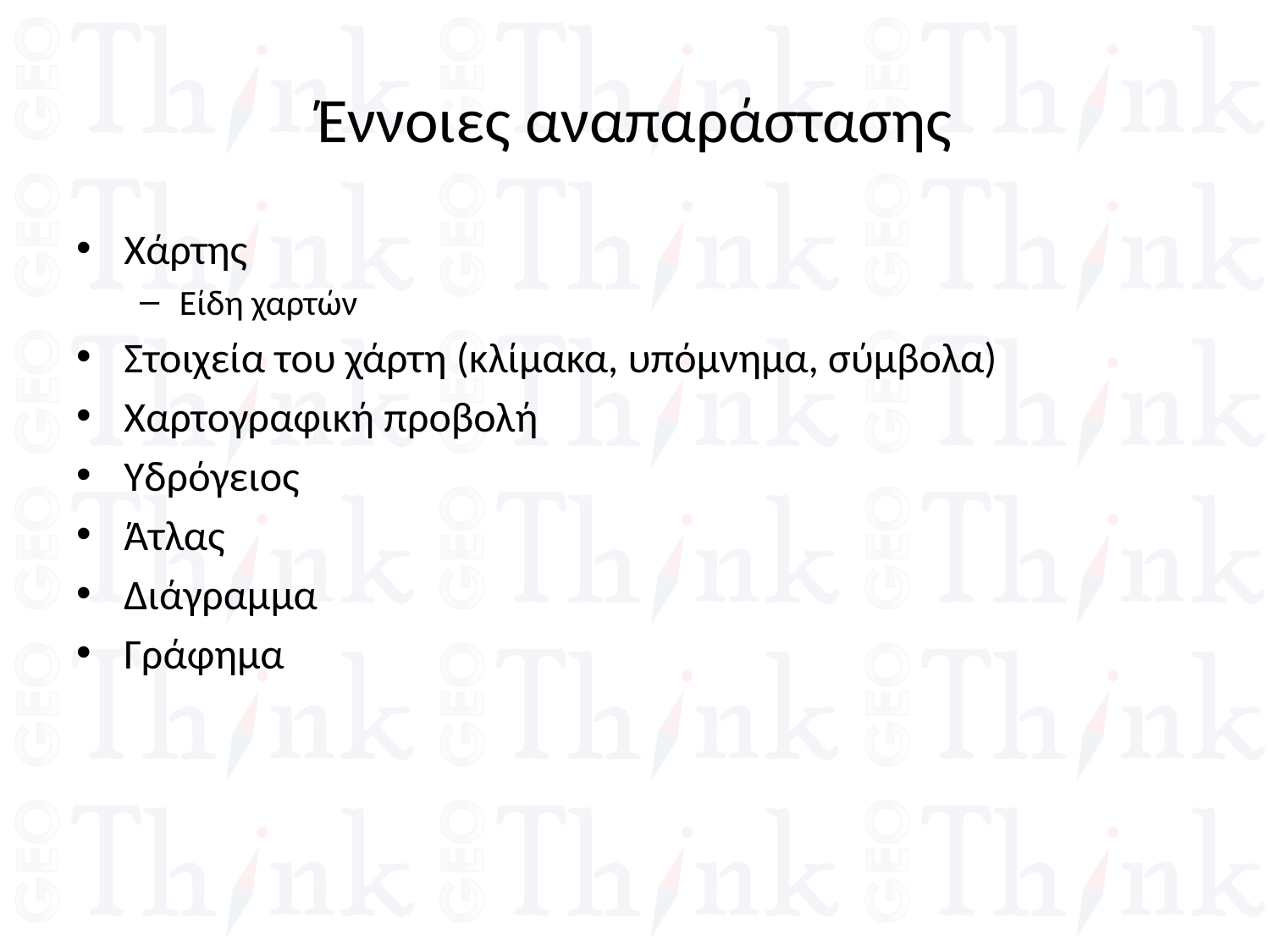

# Έννοιες αναπαράστασης
Χάρτης
Είδη χαρτών
Στοιχεία του χάρτη (κλίμακα, υπόμνημα, σύμβολα)
Χαρτογραφική προβολή
Υδρόγειος
Άτλας
Διάγραμμα
Γράφημα